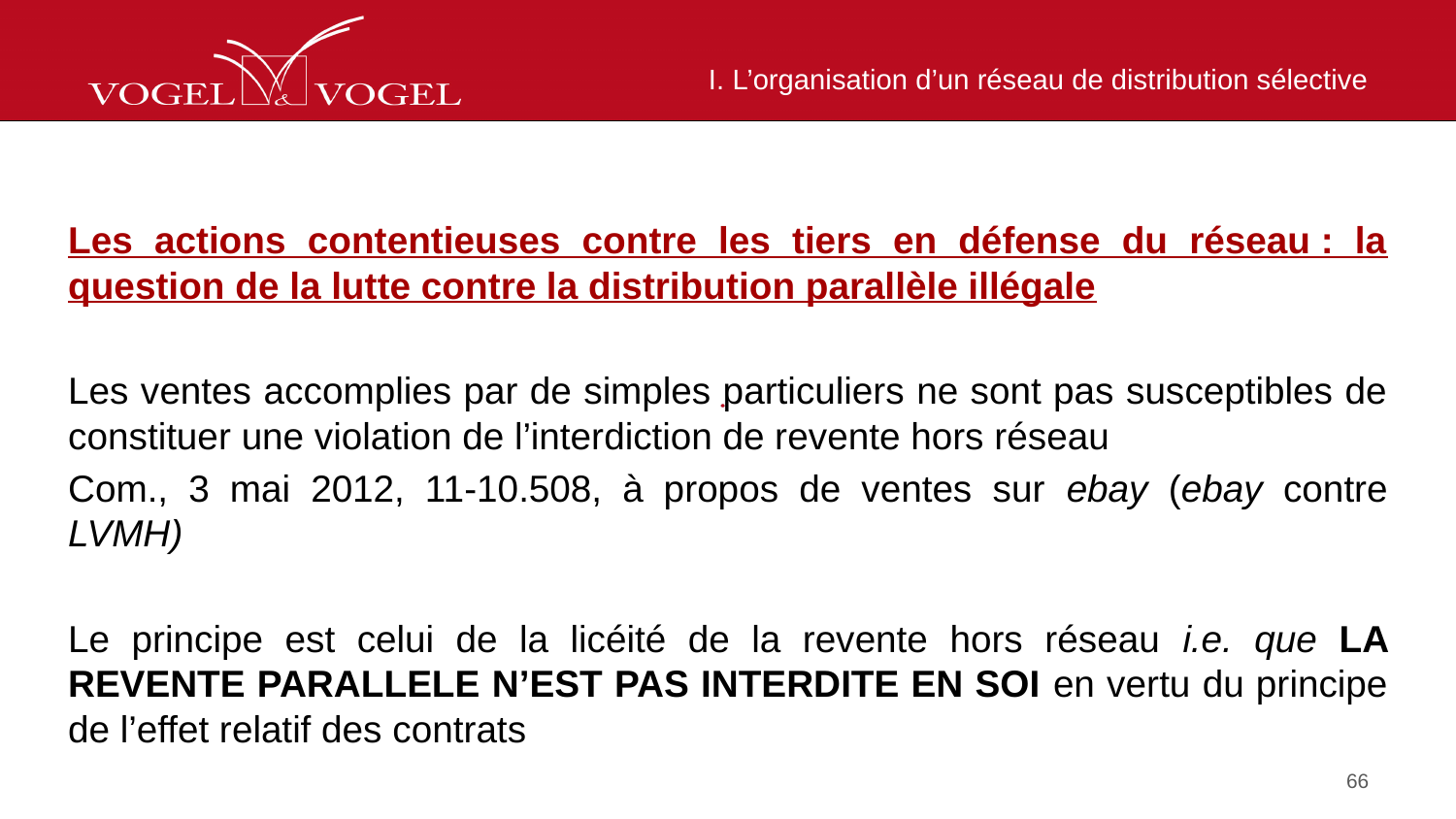

# I. L’organisation d’un réseau de distribution sélective

Les actions contentieuses contre les tiers en défense du réseau : la question de la lutte contre la distribution parallèle illégale

Les ventes accomplies par de simples particuliers ne sont pas susceptibles de constituer une violation de l’interdiction de revente hors réseau
Com., 3 mai 2012, 11-10.508, à propos de ventes sur ebay (ebay contre LVMH)

Le principe est celui de la licéité de la revente hors réseau i.e. que LA REVENTE PARALLELE N’EST PAS INTERDITE EN SOI en vertu du principe de l’effet relatif des contrats

66